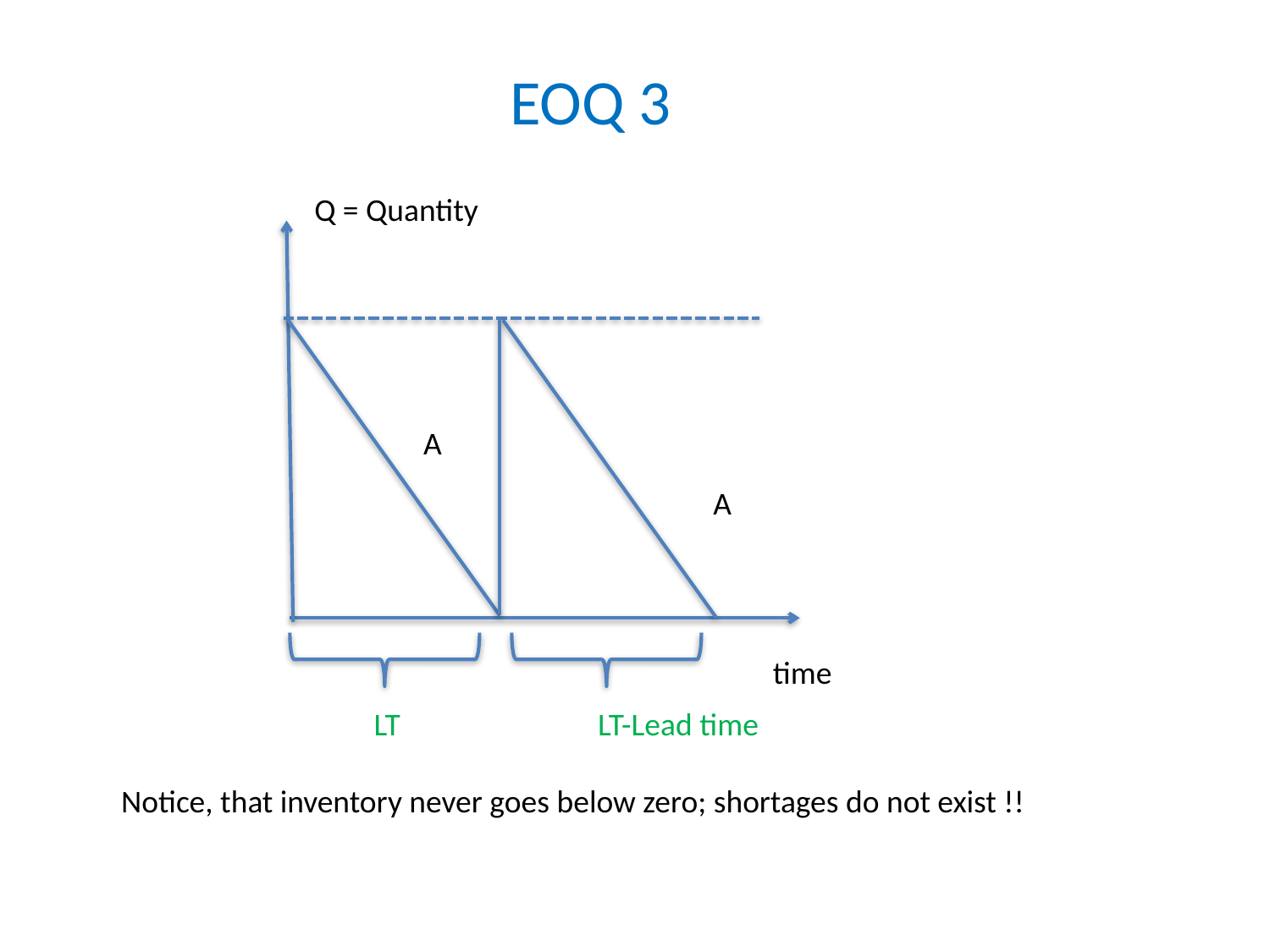

# EOQ 3
Q = Quantity
A
A

time
LT
LT-Lead time
Notice, that inventory never goes below zero; shortages do not exist !!